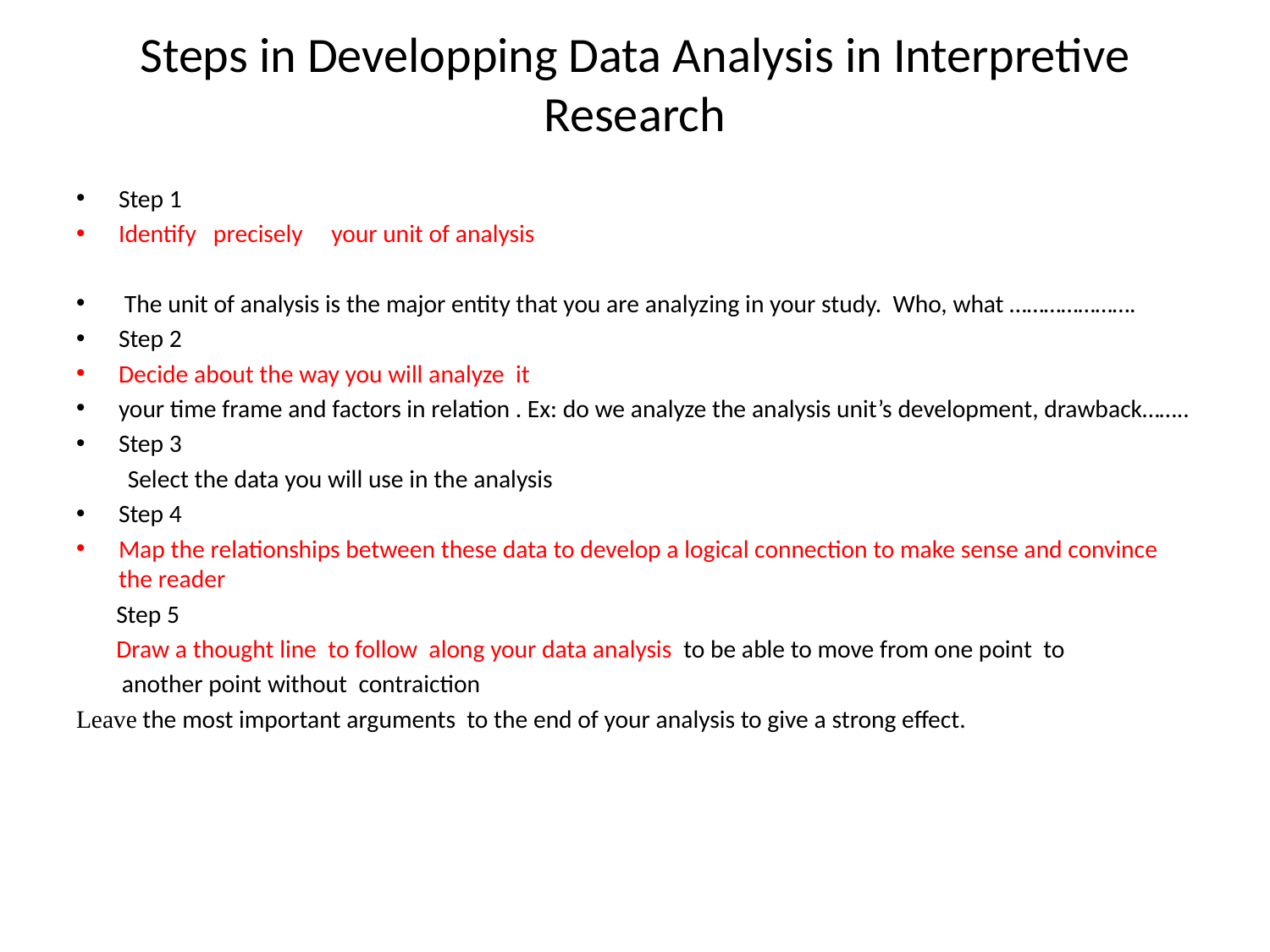

# Steps in Developping Data Analysis in Interpretive Research
Step 1
Identify   precisely     your unit of analysis

 The unit of analysis is the major entity that you are analyzing in your study.  Who, what ………………….
Step 2
Decide about the way you will analyze  it
your time frame and factors in relation . Ex: do we analyze the analysis unit’s development, drawback……..
Step 3
         Select the data you will use in the analysis
Step 4
Map the relationships between these data to develop a logical connection to make sense and convince the reader
       Step 5
       Draw a thought line  to follow  along your data analysis  to be able to move from one point  to
        another point without  contraiction
Leave the most important arguments  to the end of your analysis to give a strong effect.